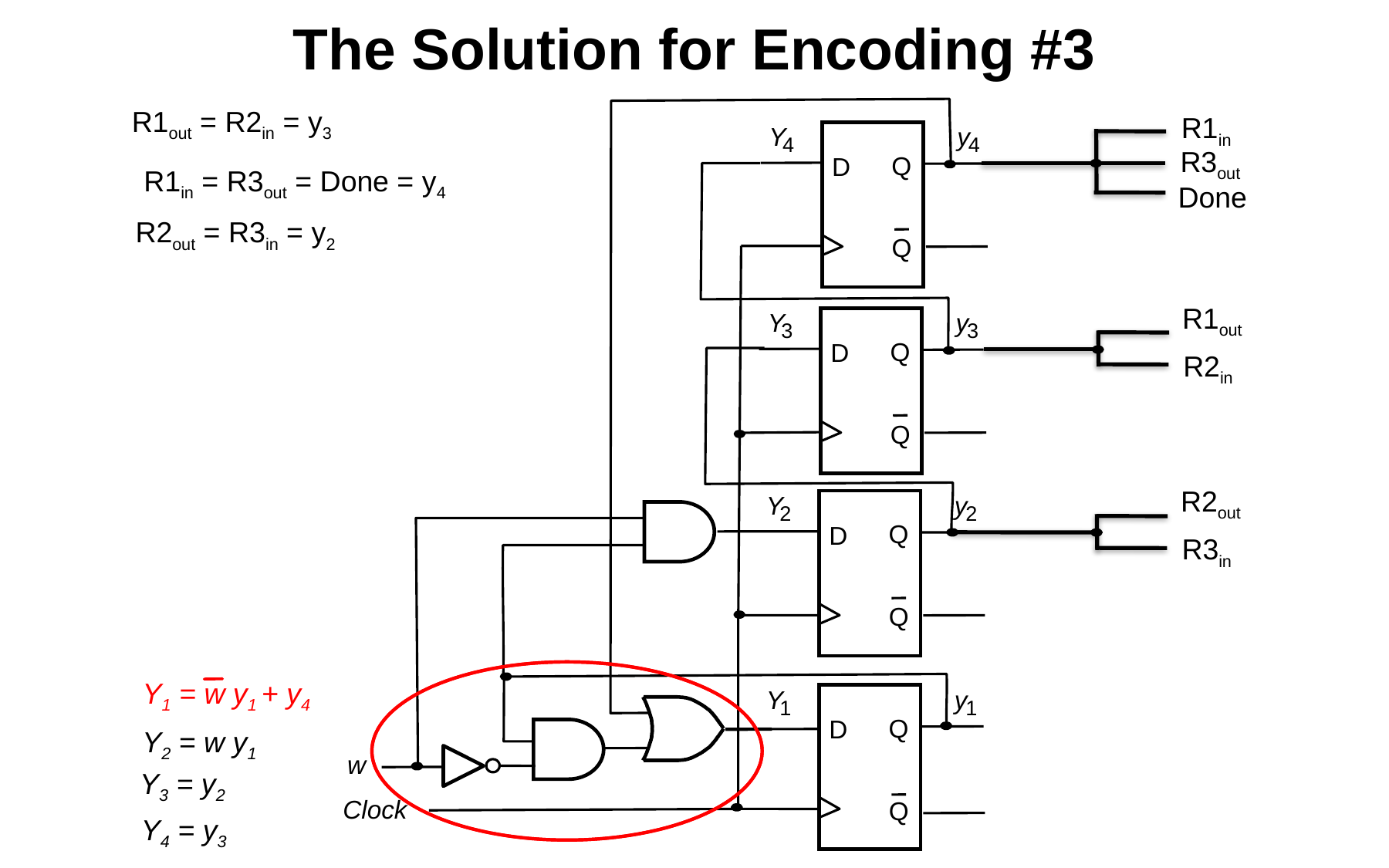

# The Solution for Encoding #3
R1out = R2in = y3
R1in = R3out = Done = y4
R2out = R3in = y2

R1in
R3out

Done
Y
y

4
4
Q
D

Q

R1out
R2in

Y
y

3
3
Q
D

Q

R2out
R3in

Y
y

2
2

Q
D

Q

Y1 = w y1 + y4

Y
y

1
1

Q
D
Y2 = w y1

w
Y3 = y2

Clock

Q

Y4 = y3